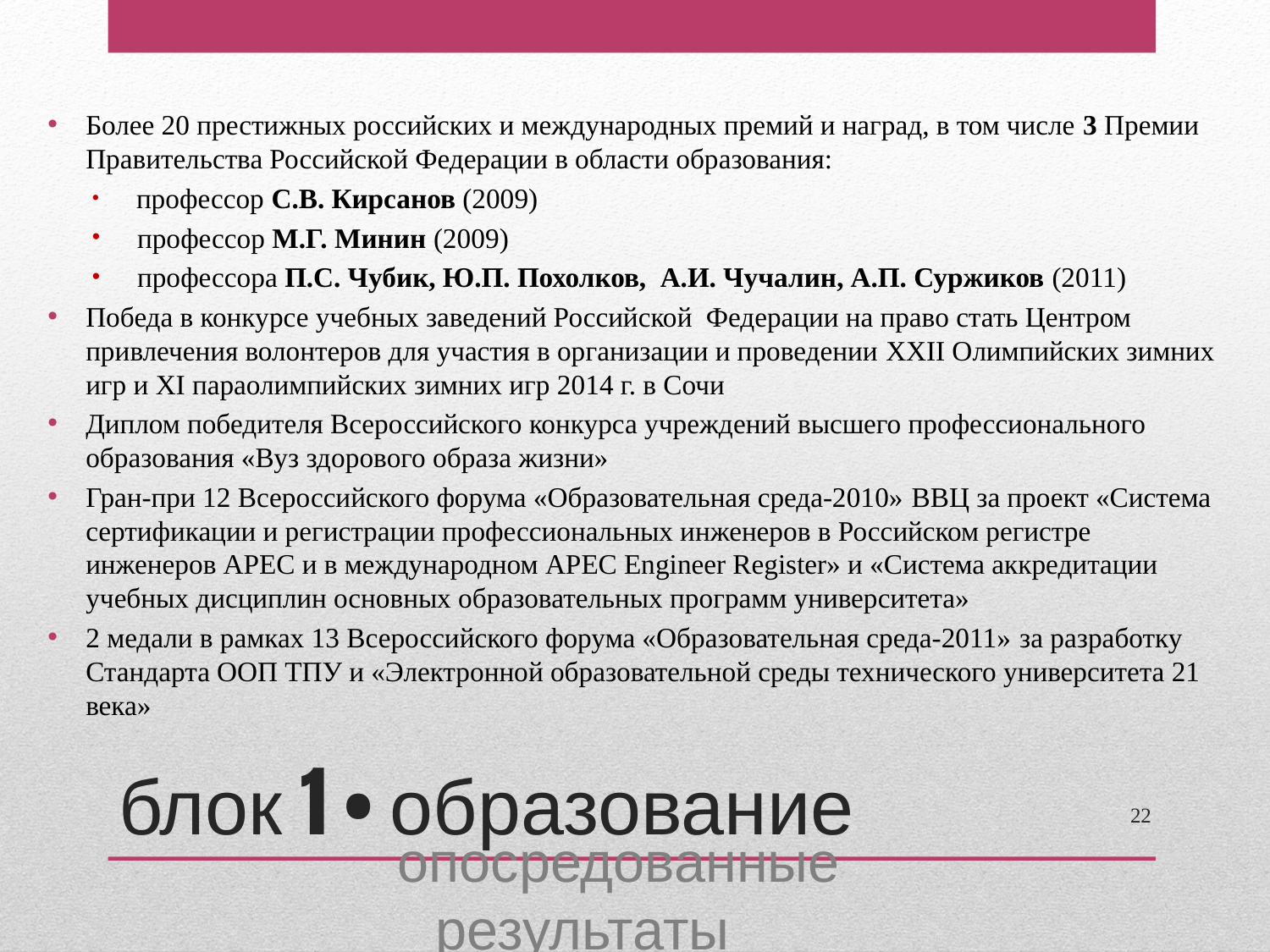

Более 20 престижных российских и международных премий и наград, в том числе 3 Премии Правительства Российской Федерации в области образования:
 профессор С.В. Кирсанов (2009)
 профессор М.Г. Минин (2009)
 профессора П.С. Чубик, Ю.П. Похолков,  А.И. Чучалин, А.П. Суржиков (2011)
Победа в конкурсе учебных заведений Российской  Федерации на право стать Центром привлечения волонтеров для участия в организации и проведении XXII Олимпийских зимних игр и XI параолимпийских зимних игр 2014 г. в Сочи
Диплом победителя Всероссийского конкурса учреждений высшего профессионального образования «Вуз здорового образа жизни»
Гран-при 12 Всероссийского форума «Образовательная среда-2010» ВВЦ за проект «Система сертификации и регистрации профессиональных инженеров в Российском регистре инженеров APEC и в международном APEC Engineer Register» и «Система аккредитации учебных дисциплин основных образовательных программ университета»
2 медали в рамках 13 Всероссийского форума «Образовательная среда-2011» за разработку Стандарта ООП ТПУ и «Электронной образовательной среды технического университета 21 века»
блок 1 • образование
22
опосредованные результаты